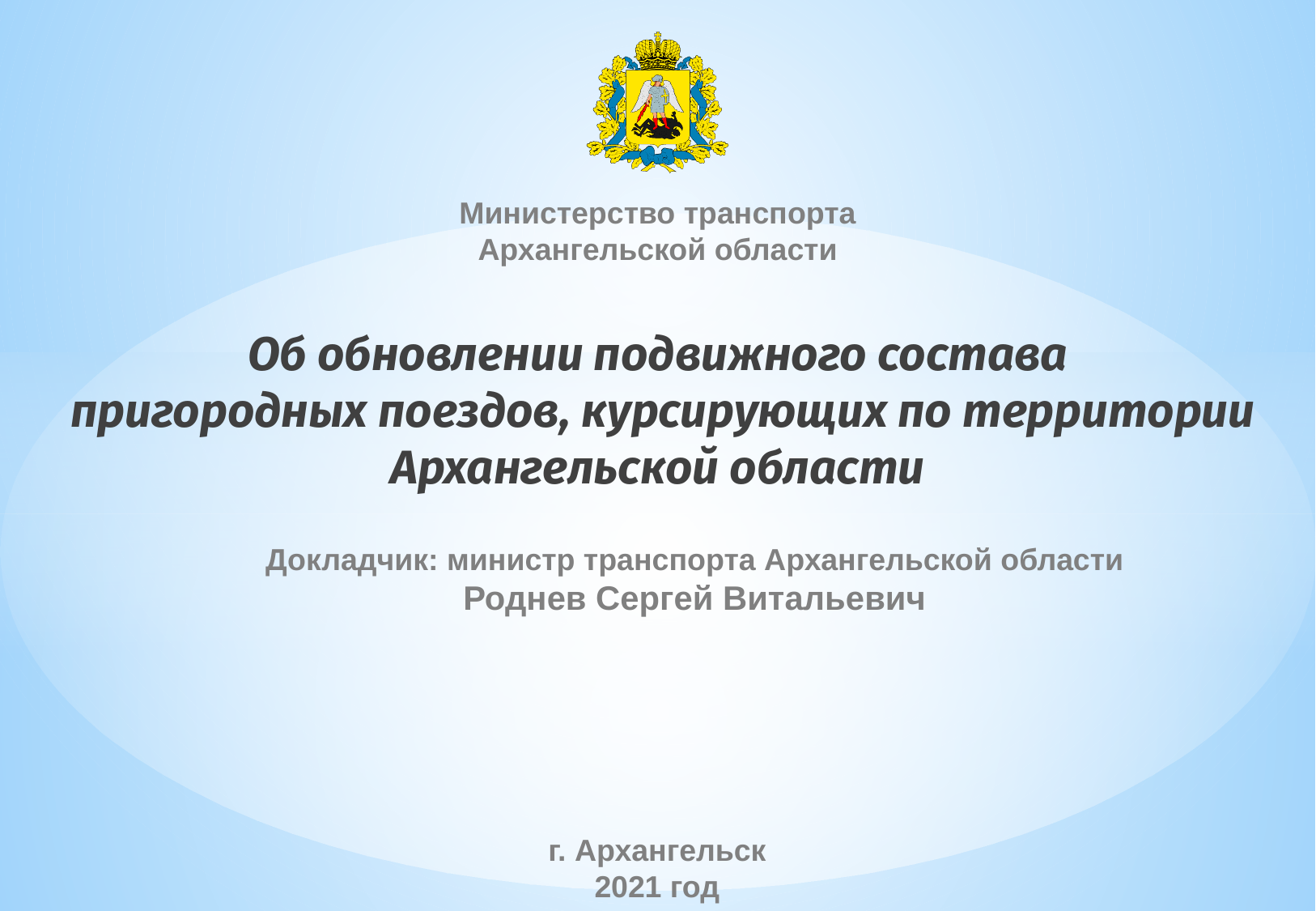

Министерство транспорта
Архангельской области
Об обновлении подвижного состава
 пригородных поездов, курсирующих по территории Архангельской области
Докладчик: министр транспорта Архангельской области
Роднев Сергей Витальевич
г. Архангельск
2021 год